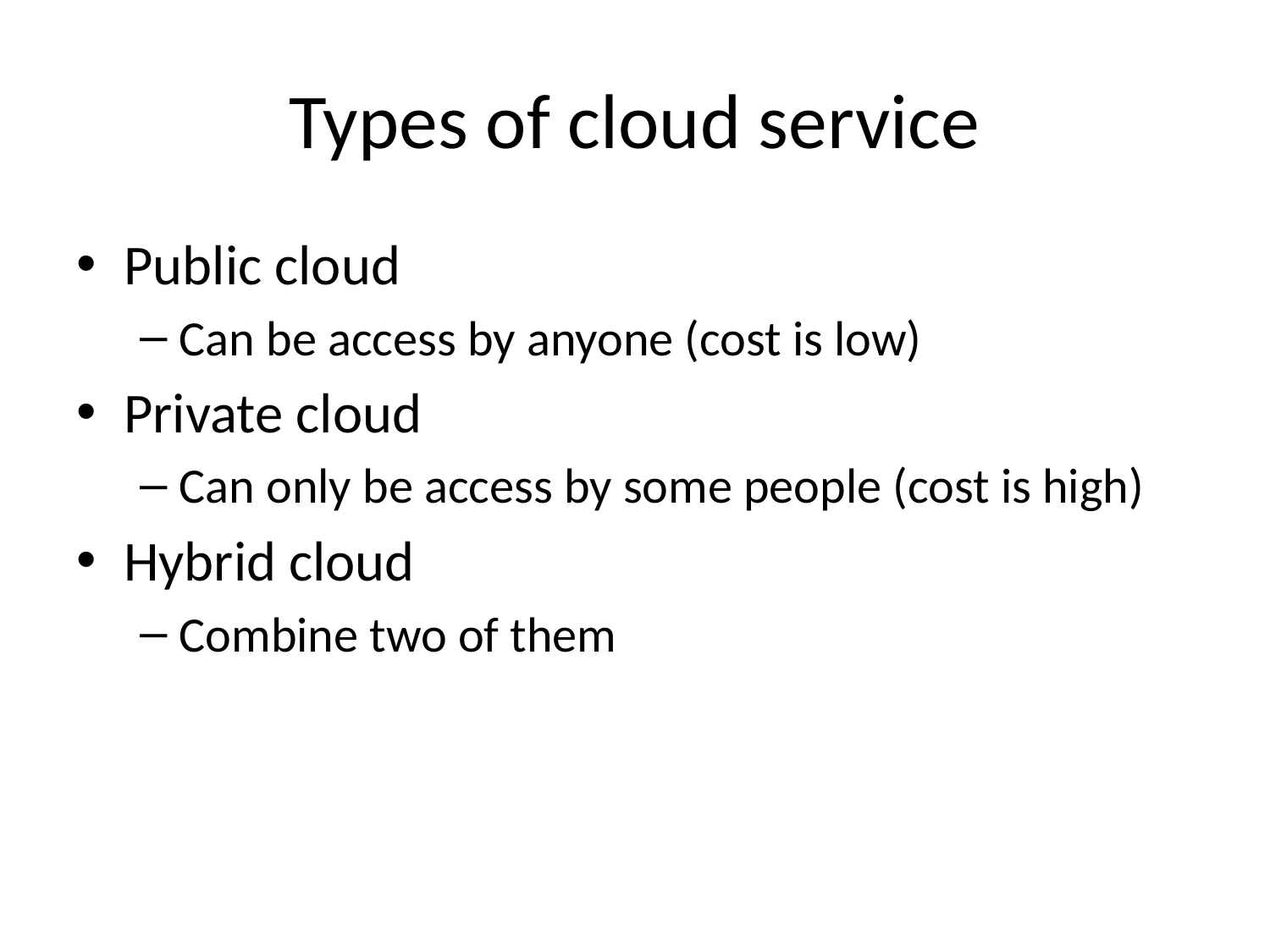

# Types of cloud service
Public cloud
Can be access by anyone (cost is low)
Private cloud
Can only be access by some people (cost is high)
Hybrid cloud
Combine two of them